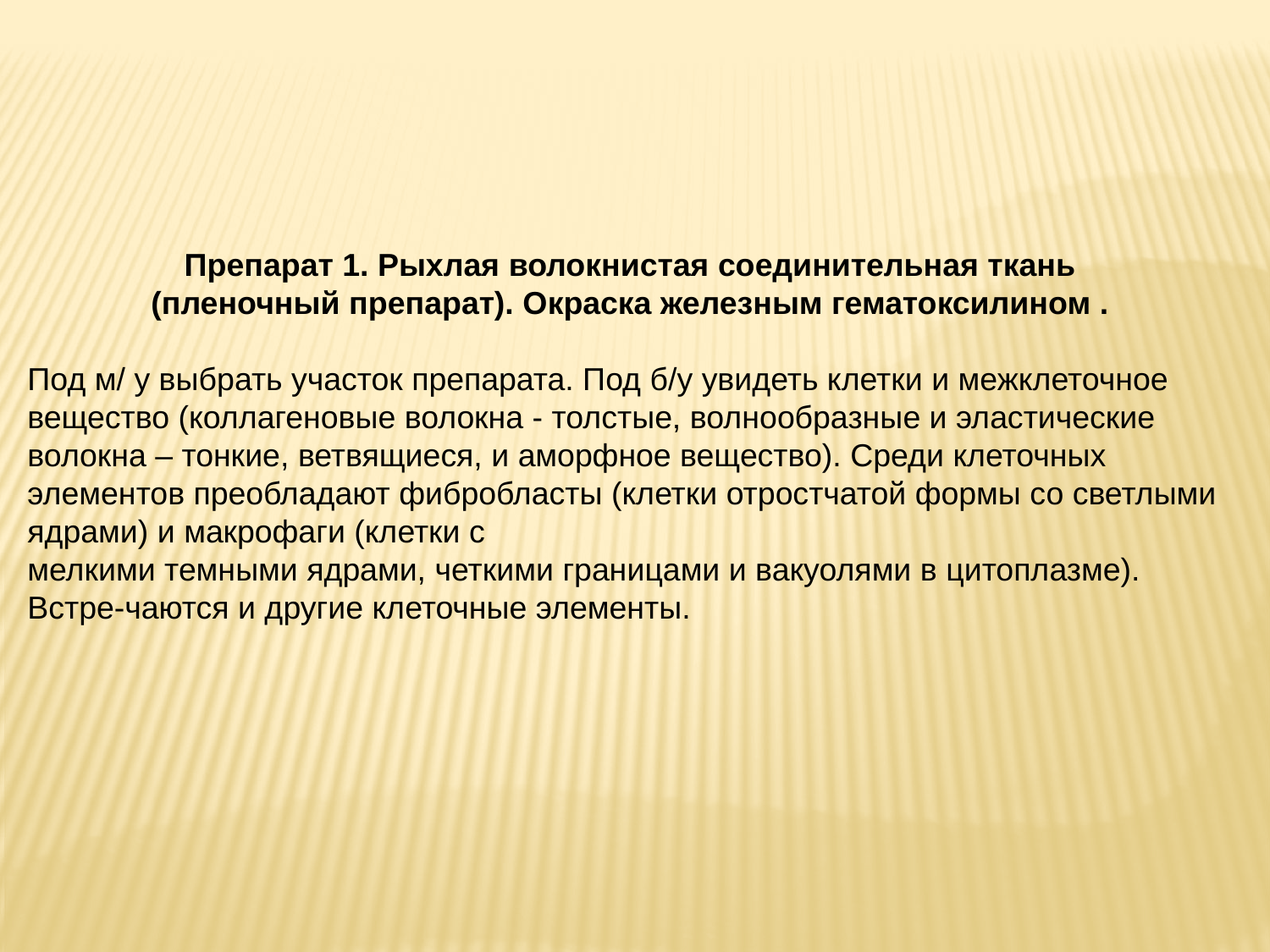

Препарат 1. Рыхлая волокнистая соединительная ткань
(пленочный препарат). Окраска железным гематоксилином .

Под м/ у выбрать участок препарата. Под б/у увидеть клетки и межклеточное вещество (коллагеновые волокна - толстые, волнообразные и эластические волокна – тонкие, ветвящиеся, и аморфное вещество). Среди клеточных элементов преобладают фибробласты (клетки отростчатой формы со светлыми ядрами) и макрофаги (клетки с
мелкими темными ядрами, четкими границами и вакуолями в цитоплазме). Встре-чаются и другие клеточные элементы.